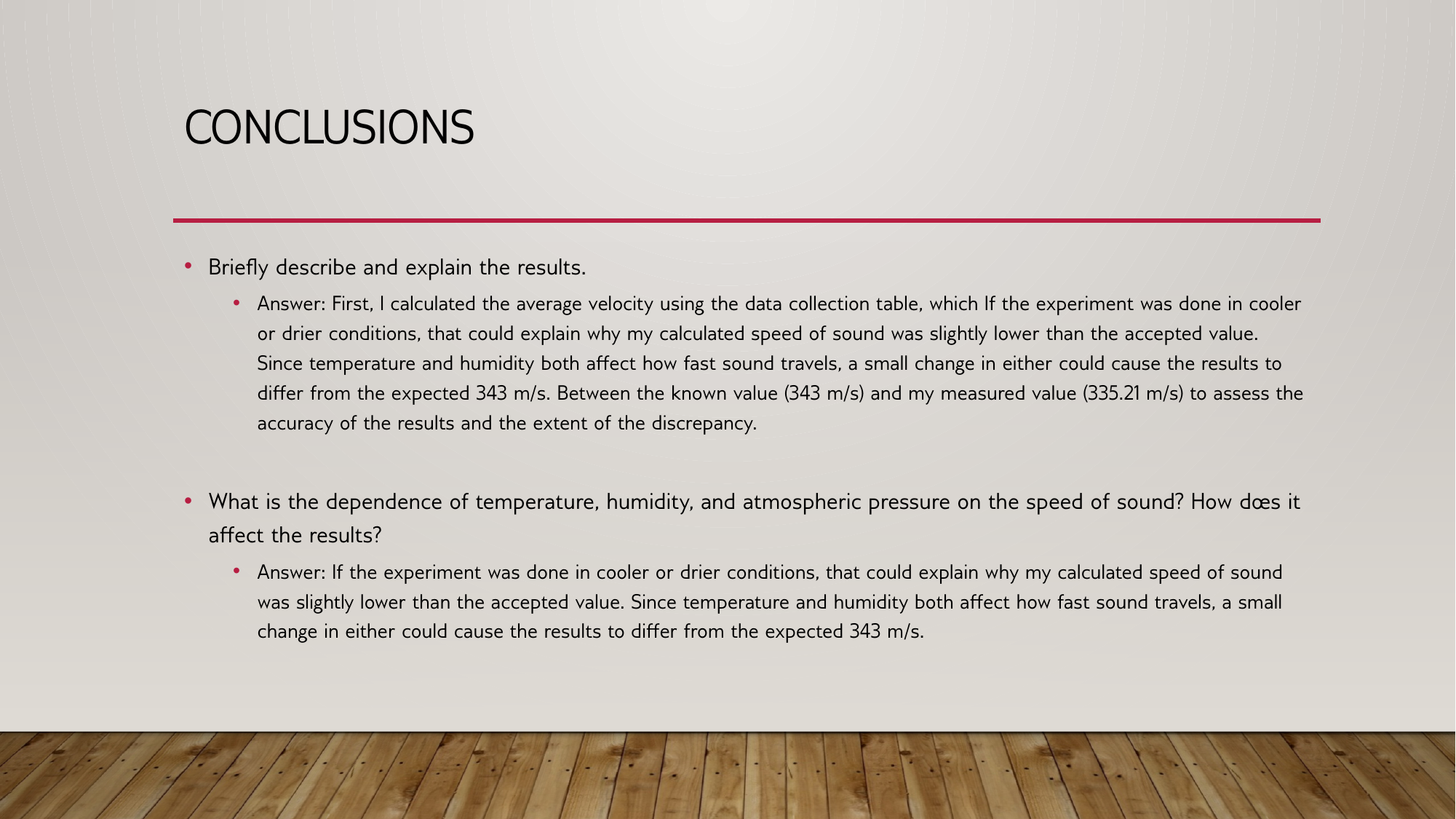

# Conclusions
Briefly describe and explain the results.
Answer: First, I calculated the average velocity using the data collection table, which If the experiment was done in cooler or drier conditions, that could explain why my calculated speed of sound was slightly lower than the accepted value. Since temperature and humidity both affect how fast sound travels, a small change in either could cause the results to differ from the expected 343 m/s. Between the known value (343 m/s) and my measured value (335.21 m/s) to assess the accuracy of the results and the extent of the discrepancy.

What is the dependence of temperature, humidity, and atmospheric pressure on the speed of sound? How does it affect the results?
Answer: If the experiment was done in cooler or drier conditions, that could explain why my calculated speed of sound was slightly lower than the accepted value. Since temperature and humidity both affect how fast sound travels, a small change in either could cause the results to differ from the expected 343 m/s.